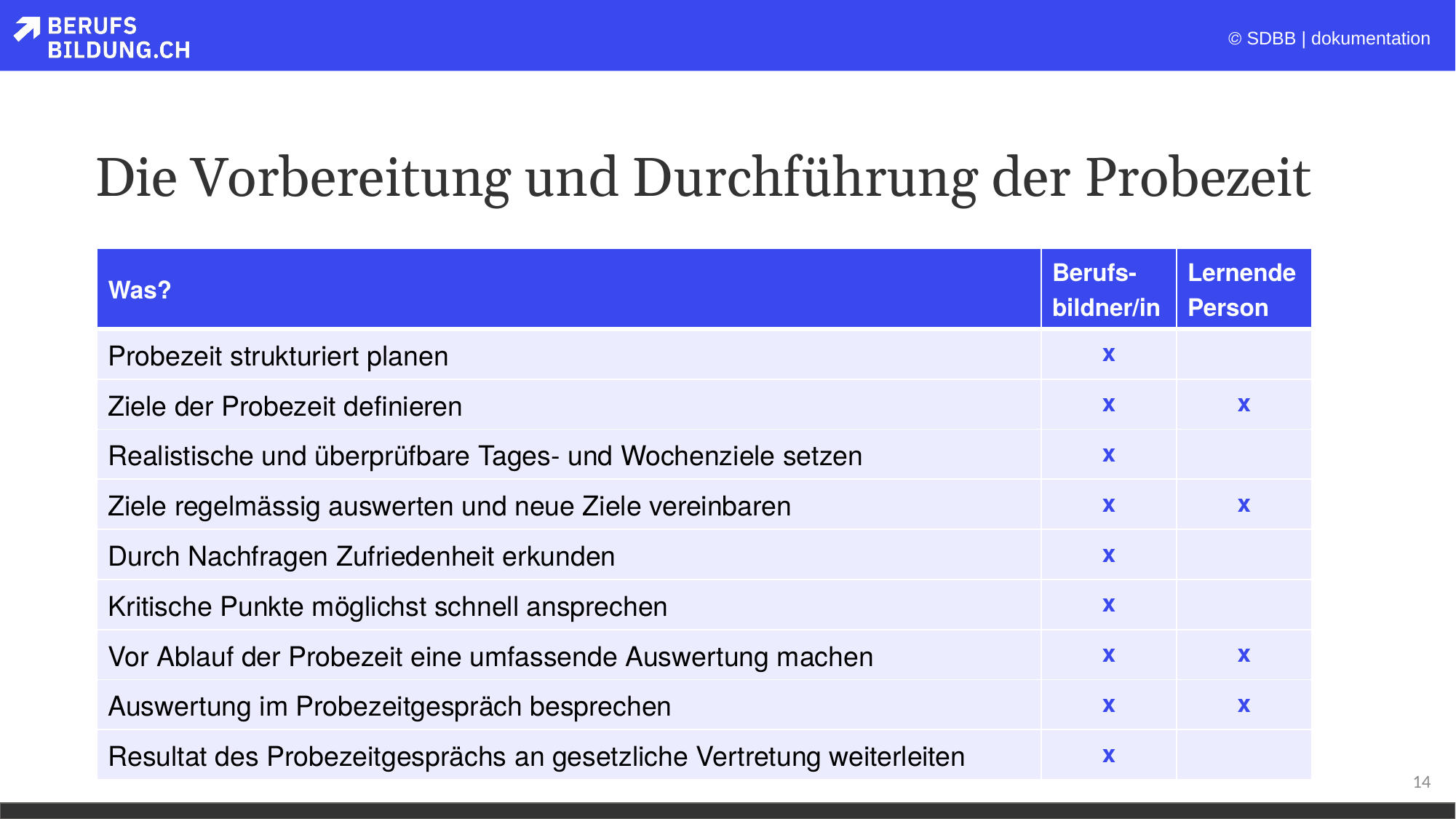

# Die Vorbereitung und Durchführung der Probezeit
| Was? | Berufs-bildner/in | Lernende Person |
| --- | --- | --- |
| Probezeit strukturiert planen | x |  |
| Ziele der Probezeit definieren | x | x |
| Realistische und überprüfbare Tages- und Wochenziele setzen | x |  |
| Ziele regelmässig auswerten und neue Ziele vereinbaren | x | x |
| Durch Nachfragen Zufriedenheit erkunden | x |  |
| Kritische Punkte möglichst schnell ansprechen | x |  |
| Vor Ablauf der Probezeit eine umfassende Auswertung machen | x | x |
| Auswertung im Probezeitgespräch besprechen | x | x |
| Resultat des Probezeitgesprächs an gesetzliche Vertretung weiterleiten | x |  |
14